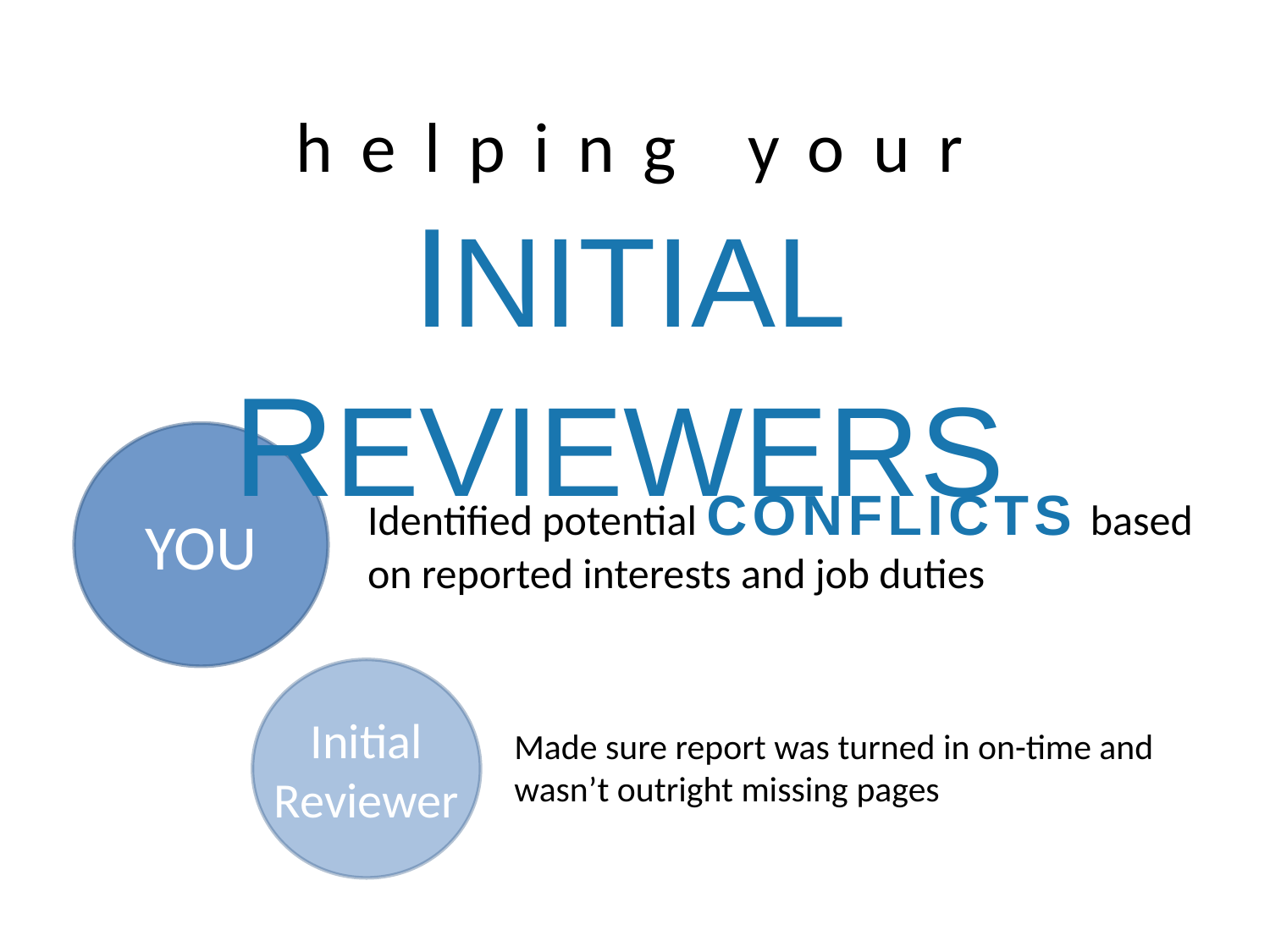

helping your
INITIAL REVIEWERS
YOU
Identified potential CONFLICTS based on reported interests and job duties
Initial
Reviewer
Made sure report was turned in on-time and wasn’t outright missing pages